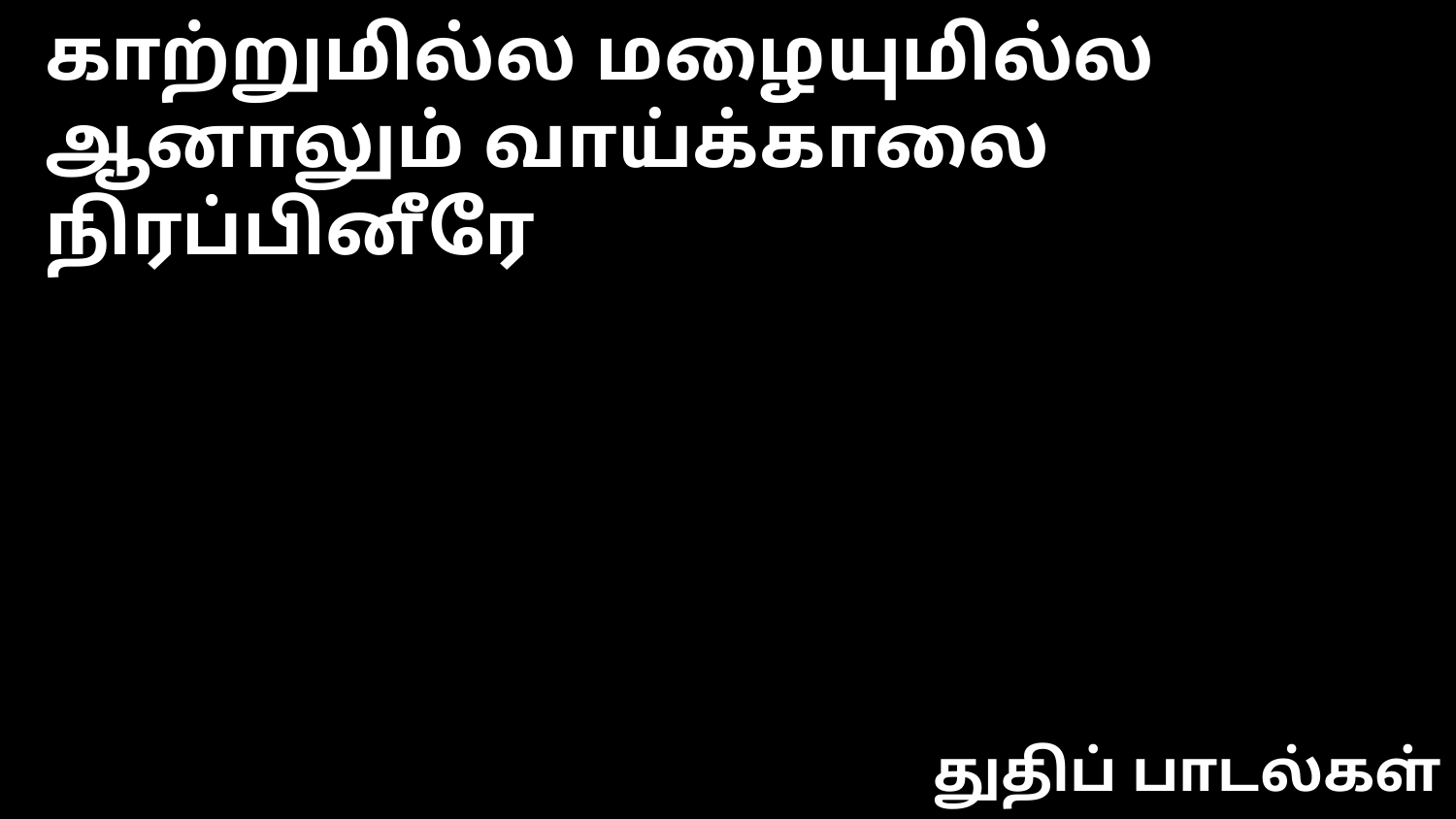

காற்றுமில்ல மழையுமில்ல
ஆனாலும் வாய்க்காலை நிரப்பினீரே

துதிப் பாடல்கள்